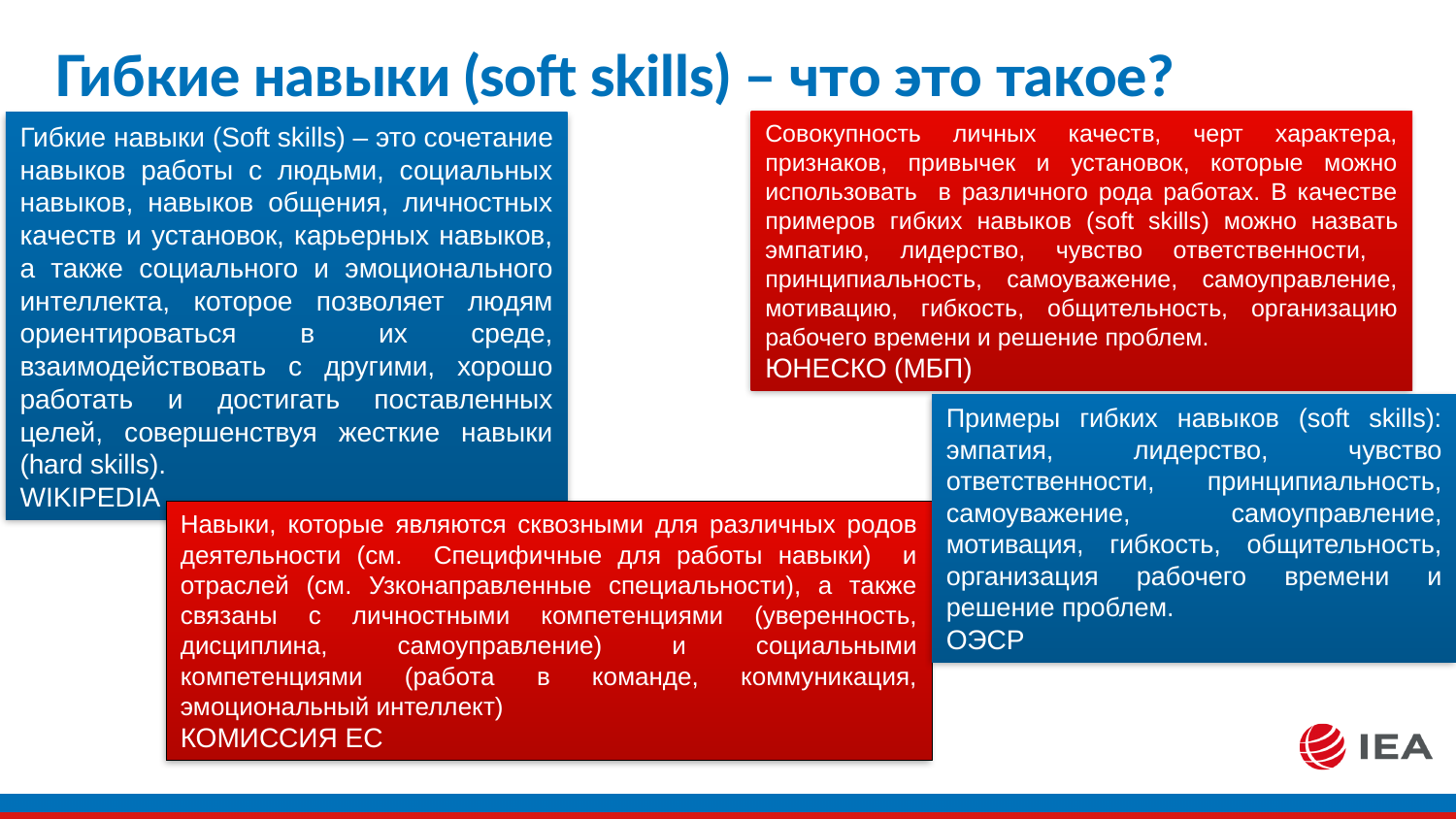

# Гибкие навыки (soft skills) – что это такое?
Совокупность личных качеств, черт характера, признаков, привычек и установок, которые можно использовать  в различного рода работах. В качестве примеров гибких навыков (soft skills) можно назвать эмпатию, лидерство, чувство ответственности,  принципиальность, самоуважение, самоуправление, мотивацию, гибкость, общительность, организацию рабочего времени и решение проблем.
ЮНЕСКО (МБП)
Гибкие навыки (Soft skills) – это сочетание навыков работы с людьми, социальных навыков, навыков общения, личностных качеств и установок, карьерных навыков, а также социального и эмоционального интеллекта, которое позволяет людям ориентироваться в их среде, взаимодействовать с другими, хорошо работать и достигать поставленных целей, совершенствуя жесткие навыки (hard skills).
WIKIPEDIA
Примеры гибких навыков (soft skills): эмпатия, лидерство, чувство ответственности, принципиальность, самоуважение, самоуправление, мотивация, гибкость, общительность, организация рабочего времени и решение проблем.
ОЭСР
Навыки, которые являются сквозными для различных родов деятельности (см.  Специфичные для работы навыки)  и отраслей (см. Узконаправленные специальности), а также связаны с личностными компетенциями (уверенность, дисциплина, самоуправление) и социальными компетенциями (работа в команде, коммуникация, эмоциональный интеллект)
КОМИССИЯ ЕС